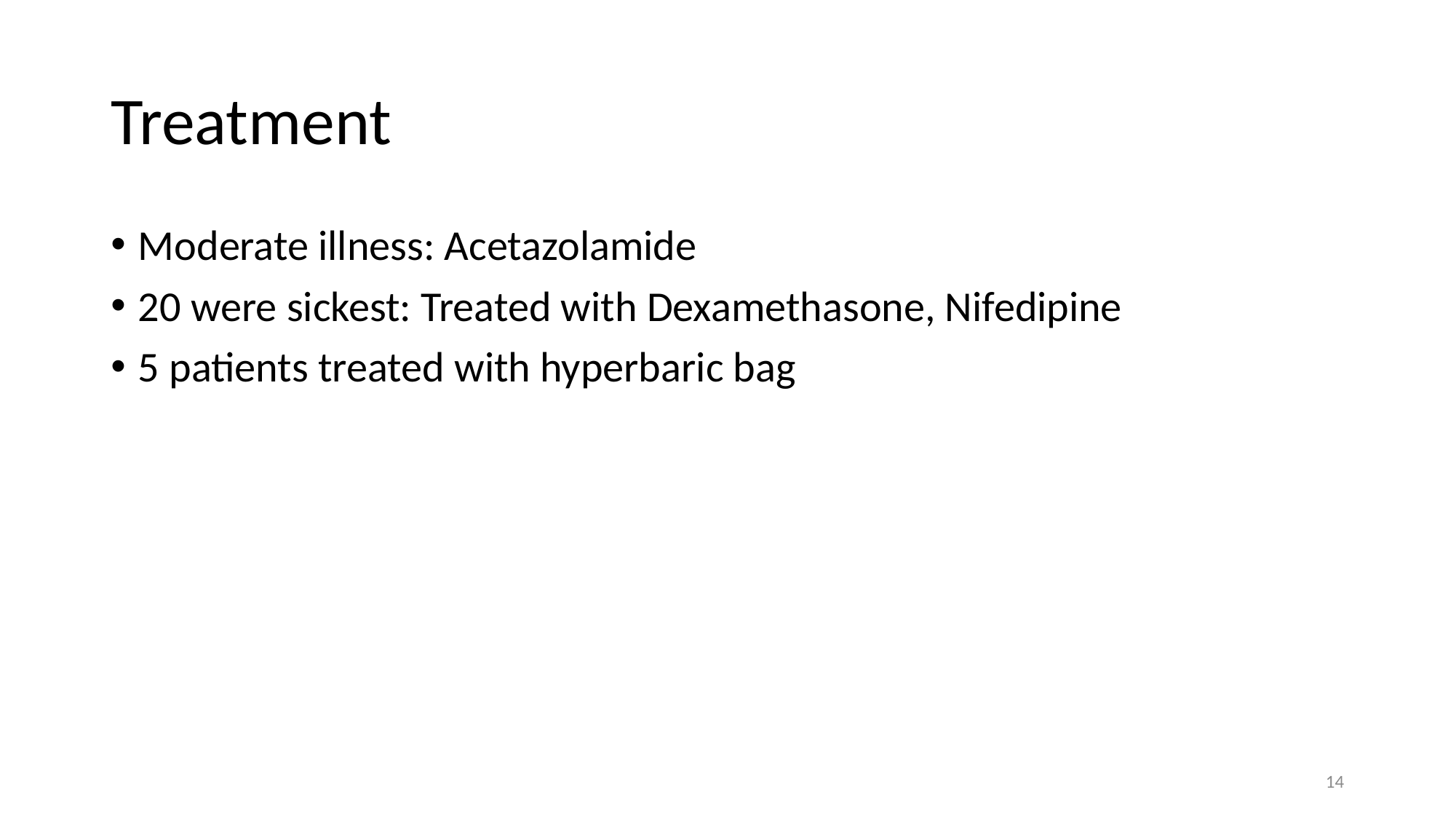

# Treatment
Moderate illness: Acetazolamide
20 were sickest: Treated with Dexamethasone, Nifedipine
5 patients treated with hyperbaric bag
14